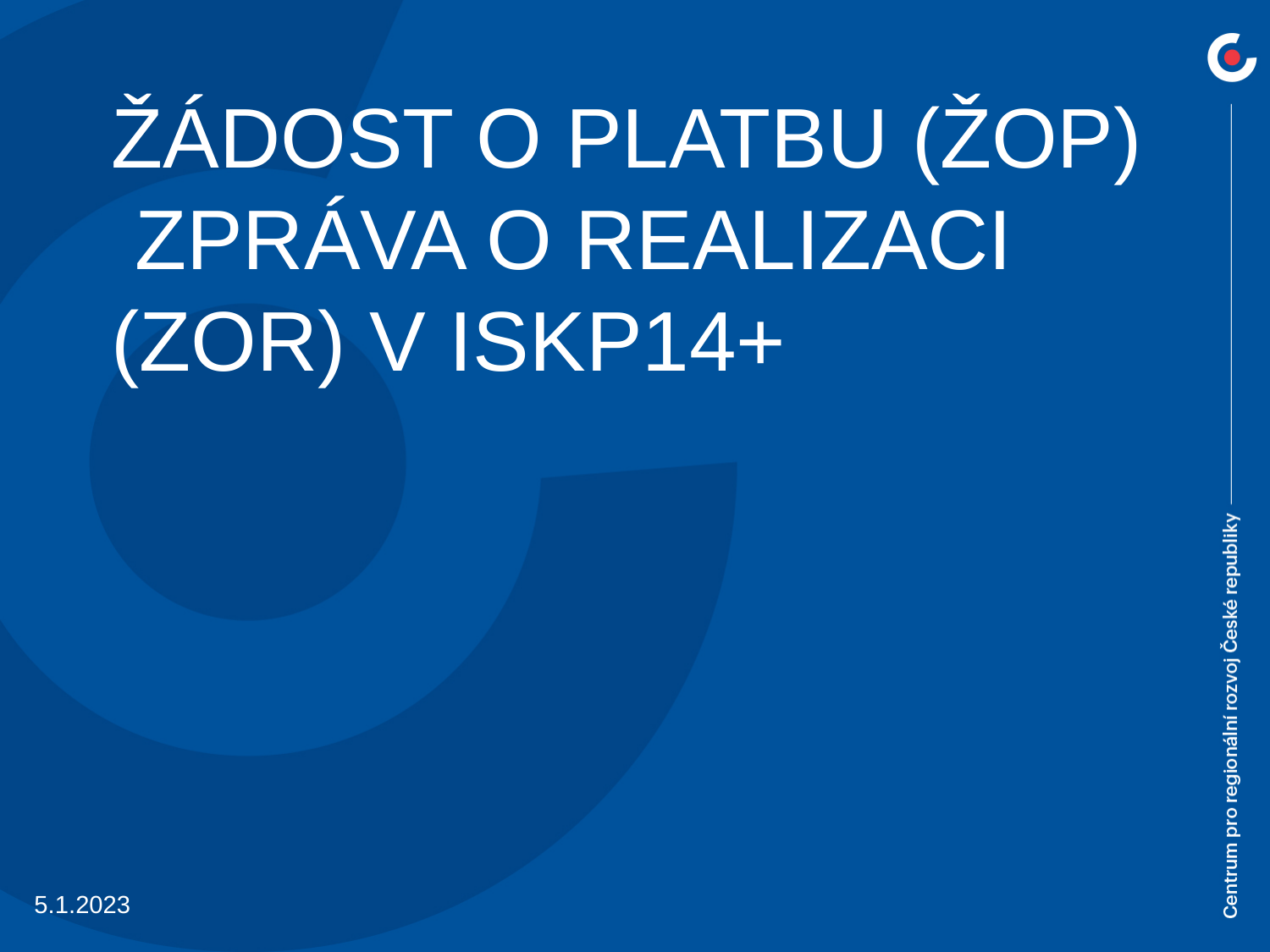

Žádost o platbu (ŽoP)
 Zpráva o realizaci (ZoR) v ISKP14+
5.1.2023